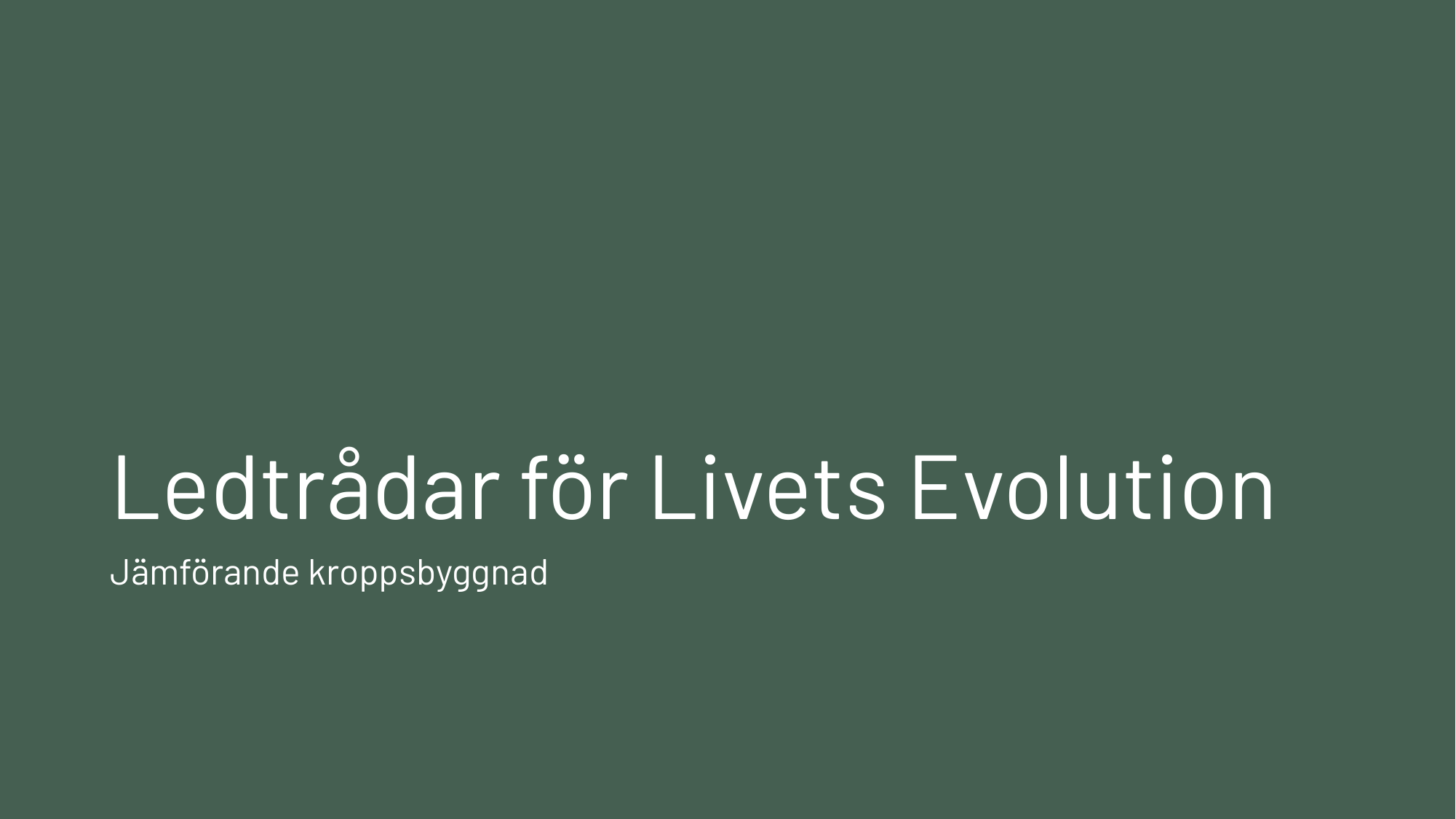

# Ledtrådar för Livets Evolution
Jämförande kroppsbyggnad